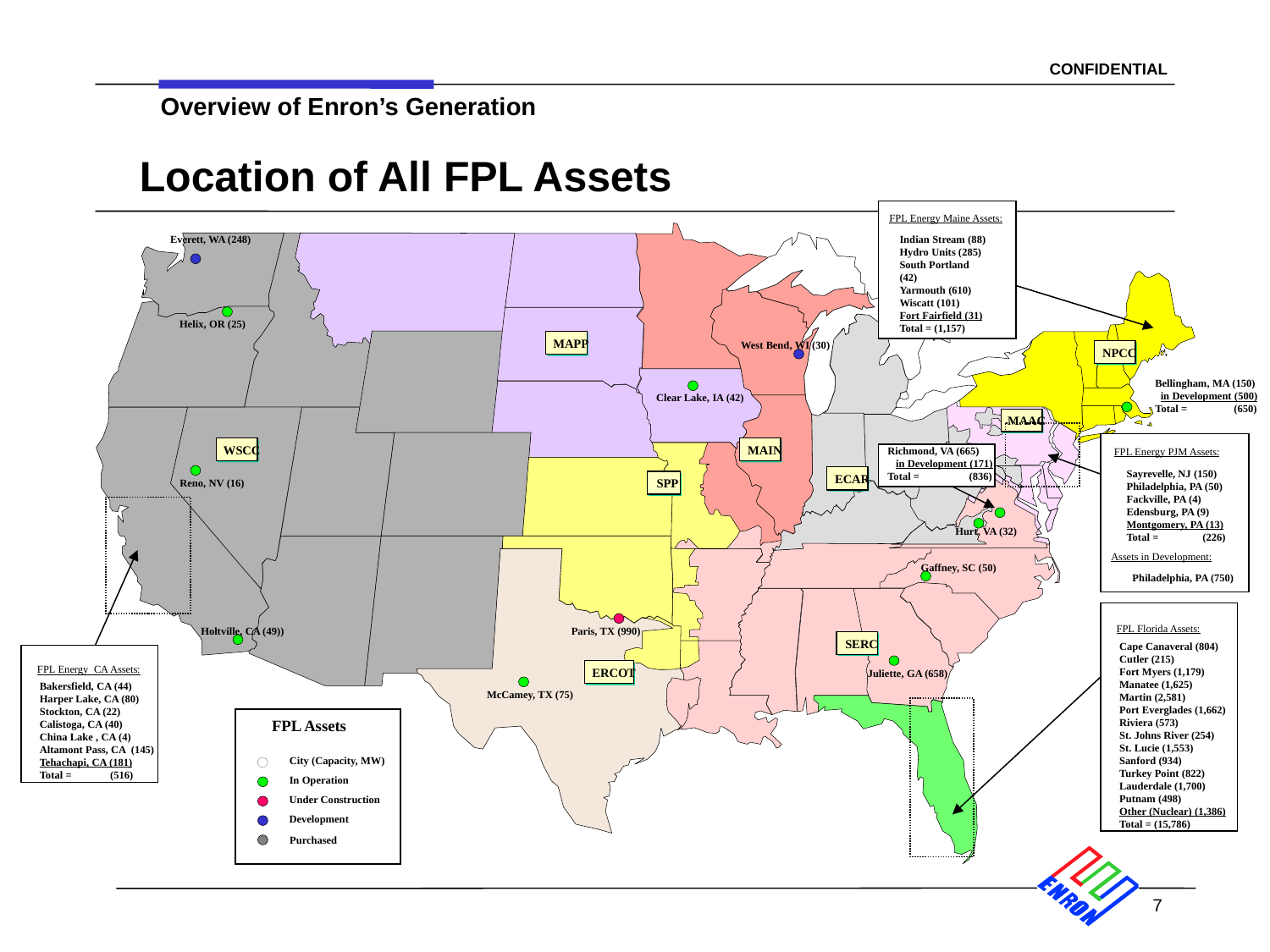

7
Location of All FPL Assets

FPL Energy Maine Assets:
Indian Stream (88)
Hydro Units (285)
South Portland (42)
Yarmouth (610)
Wiscatt (101)
Fort Fairfield (31)
Total = (1,157)

Everett, WA (248)

Helix, OR (25)

MAPP

West Bend, WI (30)

NPCC

Bellingham, MA (150)
  in Development (500)
Total =                 (650)

Clear Lake, IA (42)

MAAC

FPL Energy PJM Assets:
Sayrevelle, NJ (150)
Philadelphia, PA (50)
Fackville, PA (4)
Edensburg, PA (9)
Montgomery, PA (13)
Total =                (226)

WSCC

MAIN

Richmond, VA (665)
   in Development (171)
Total =                  (836)

ECAR

SPP

Reno, NV (16)

Hurt, VA (32)

Assets in Development:
Gaffney, SC (50)

Philadelphia, PA (750)

FPL Florida Assets:
Cape Canaveral (804)
Cutler (215)
Fort Myers (1,179)
Manatee (1,625)
Martin (2,581)
Port Everglades (1,662)
Riviera (573)
St. Johns River (254)
St. Lucie (1,553)
Sanford (934)
Turkey Point (822)
Lauderdale (1,700)
Putnam (498)
Other (Nuclear) (1,386)
Total = (15,786)

Holtville, CA (49))
Paris, TX (990)

SERC

FPL Energy  CA Assets:
Bakersfield, CA (44)
Harper Lake, CA (80)
Stockton, CA (22)
Calistoga, CA (40)
China Lake , CA (4)
Altamont Pass, CA  (145)
Tehachapi, CA (181)
Total =              (516)

ERCOT
Juliette, GA (658)

McCamey, TX (75)

FPL Assets

City (Capacity, MW)

In Operation

Under Construction

Development

Purchased